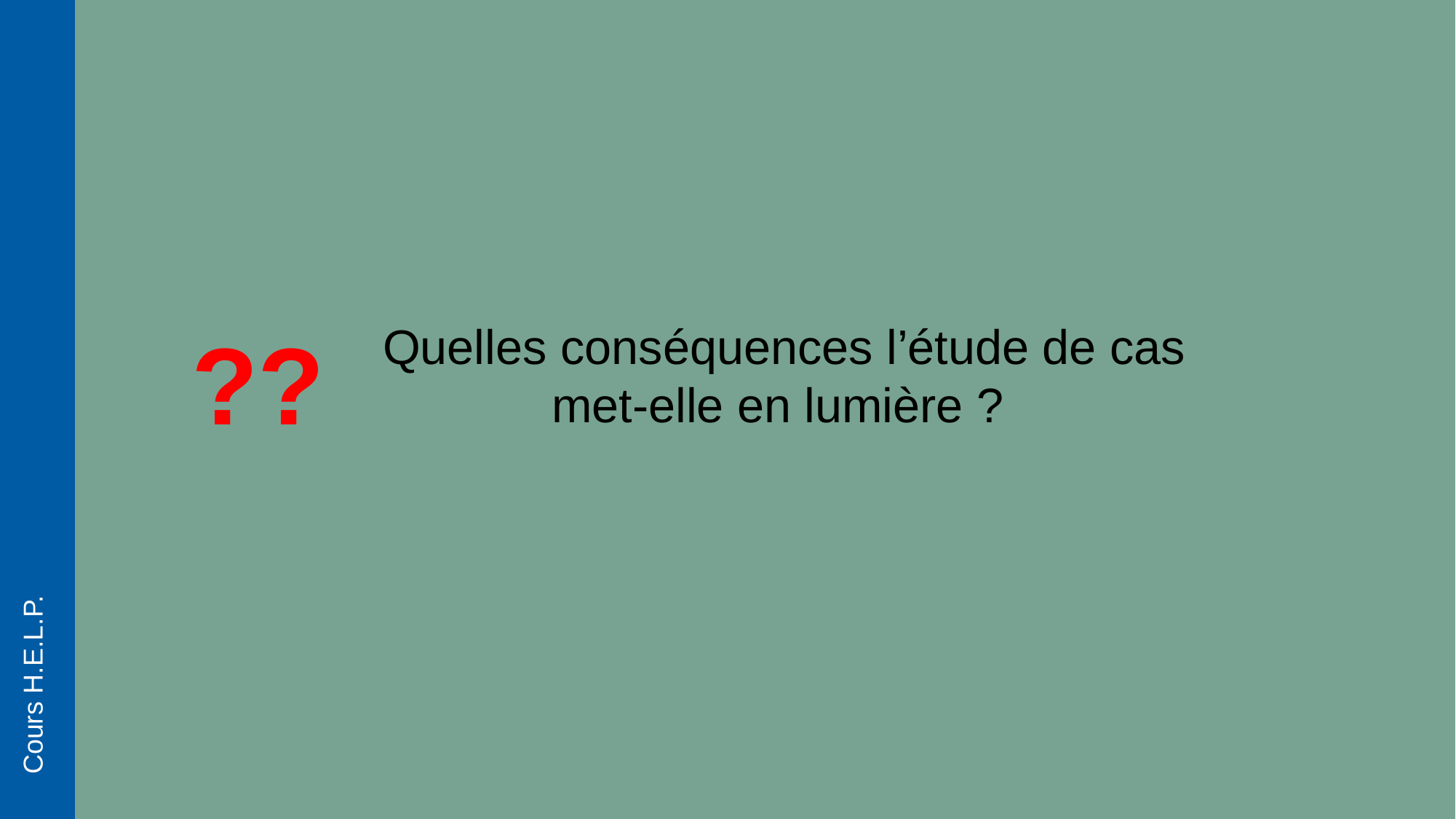

??
Quelles conséquences l’étude de cas met-elle en lumière ?
Cours H.E.L.P.